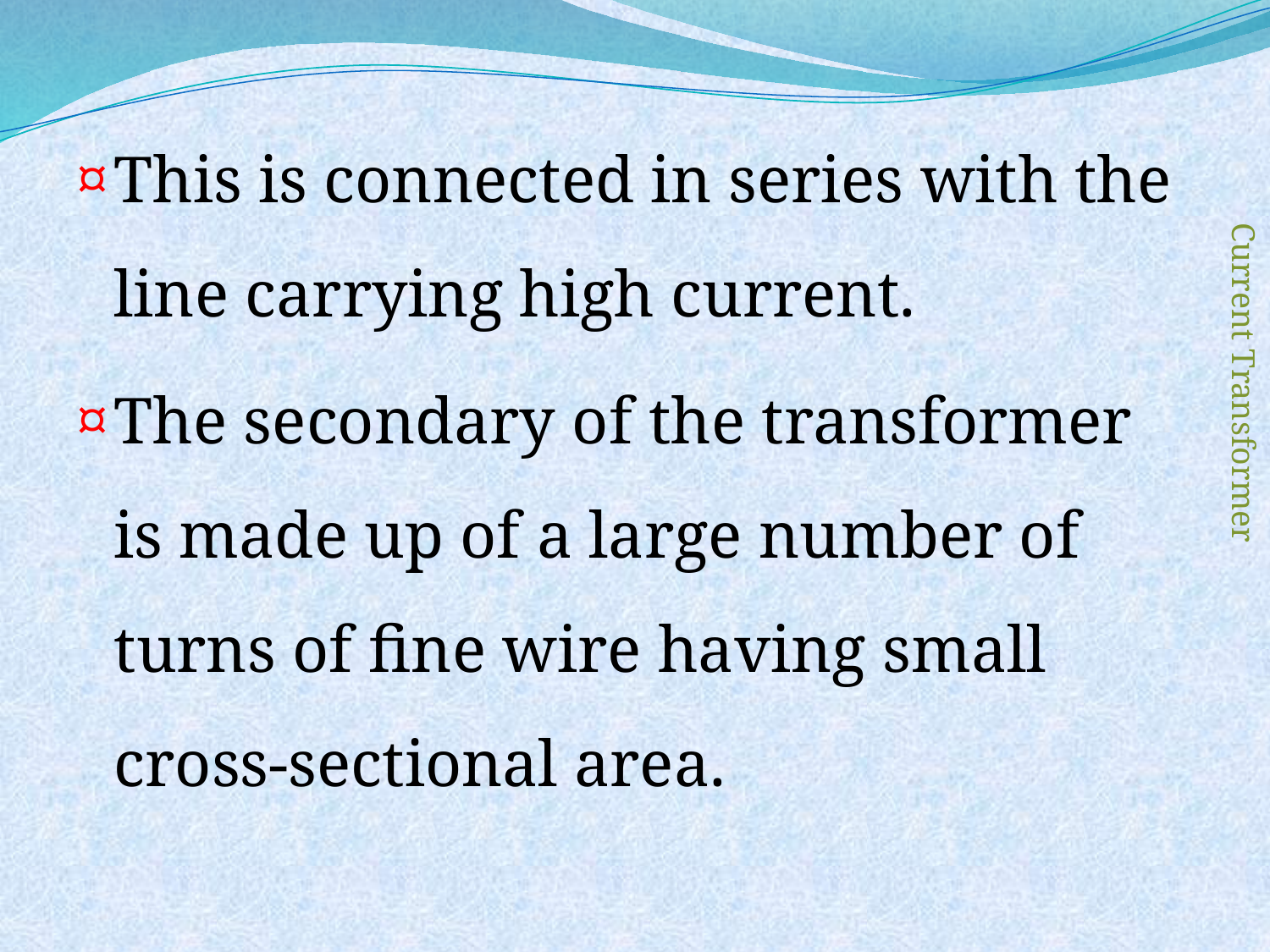

This is connected in series with the line carrying high current.
The secondary of the transformer is made up of a large number of turns of fine wire having small cross-sectional area.

Current Transformer